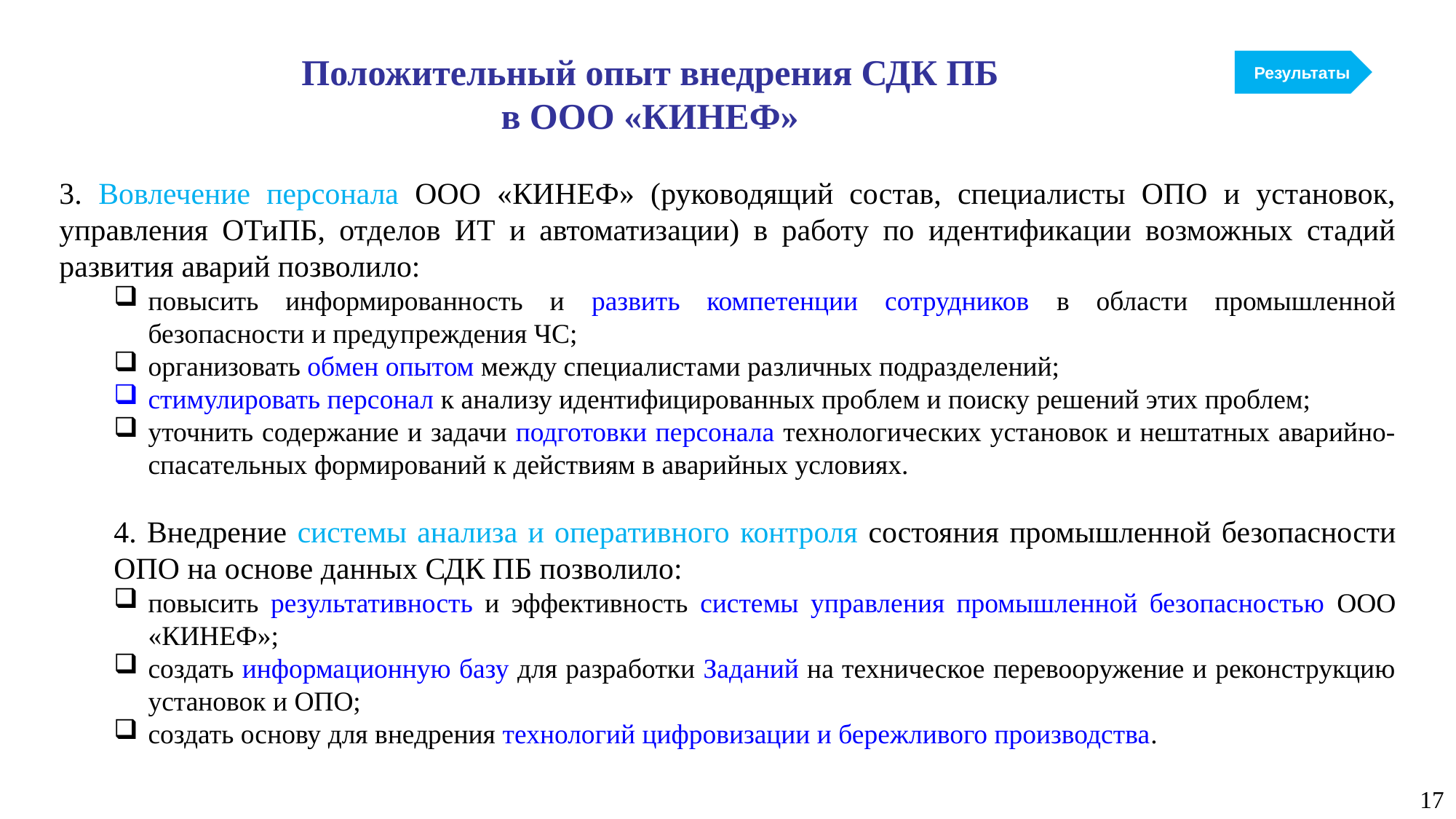

Положительный опыт внедрения СДК ПБ
в ООО «КИНЕФ»
Результаты
3. Вовлечение персонала ООО «КИНЕФ» (руководящий состав, специалисты ОПО и установок, управления ОТиПБ, отделов ИТ и автоматизации) в работу по идентификации возможных стадий развития аварий позволило:
повысить информированность и развить компетенции сотрудников в области промышленной безопасности и предупреждения ЧС;
организовать обмен опытом между специалистами различных подразделений;
стимулировать персонал к анализу идентифицированных проблем и поиску решений этих проблем;
уточнить содержание и задачи подготовки персонала технологических установок и нештатных аварийно-спасательных формирований к действиям в аварийных условиях.

4. Внедрение системы анализа и оперативного контроля состояния промышленной безопасности ОПО на основе данных СДК ПБ позволило:
повысить результативность и эффективность системы управления промышленной безопасностью ООО «КИНЕФ»;
создать информационную базу для разработки Заданий на техническое перевооружение и реконструкцию установок и ОПО;
создать основу для внедрения технологий цифровизации и бережливого производства.
17